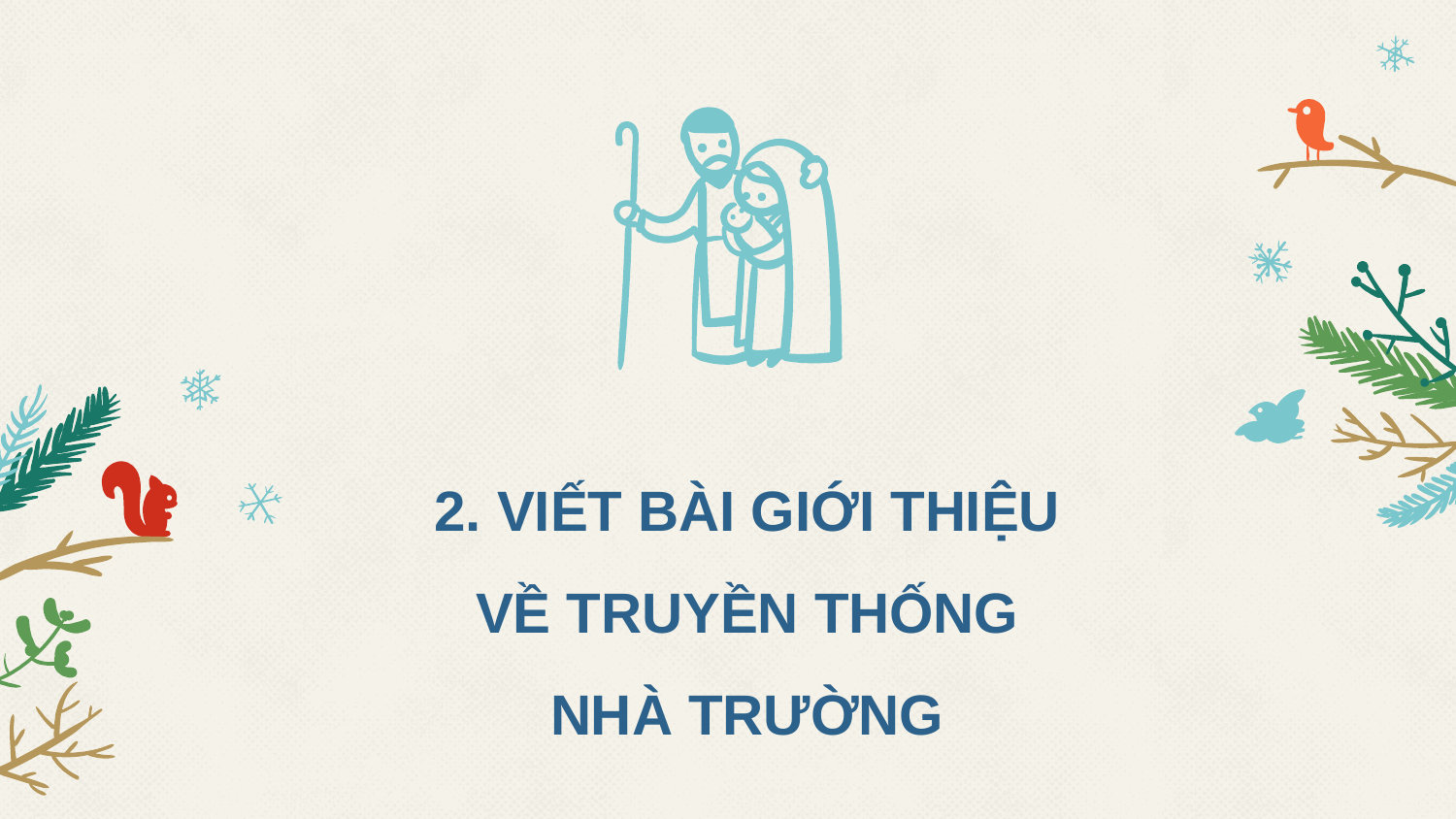

2. VIẾT BÀI GIỚI THIỆU VỀ TRUYỀN THỐNG NHÀ TRƯỜNG